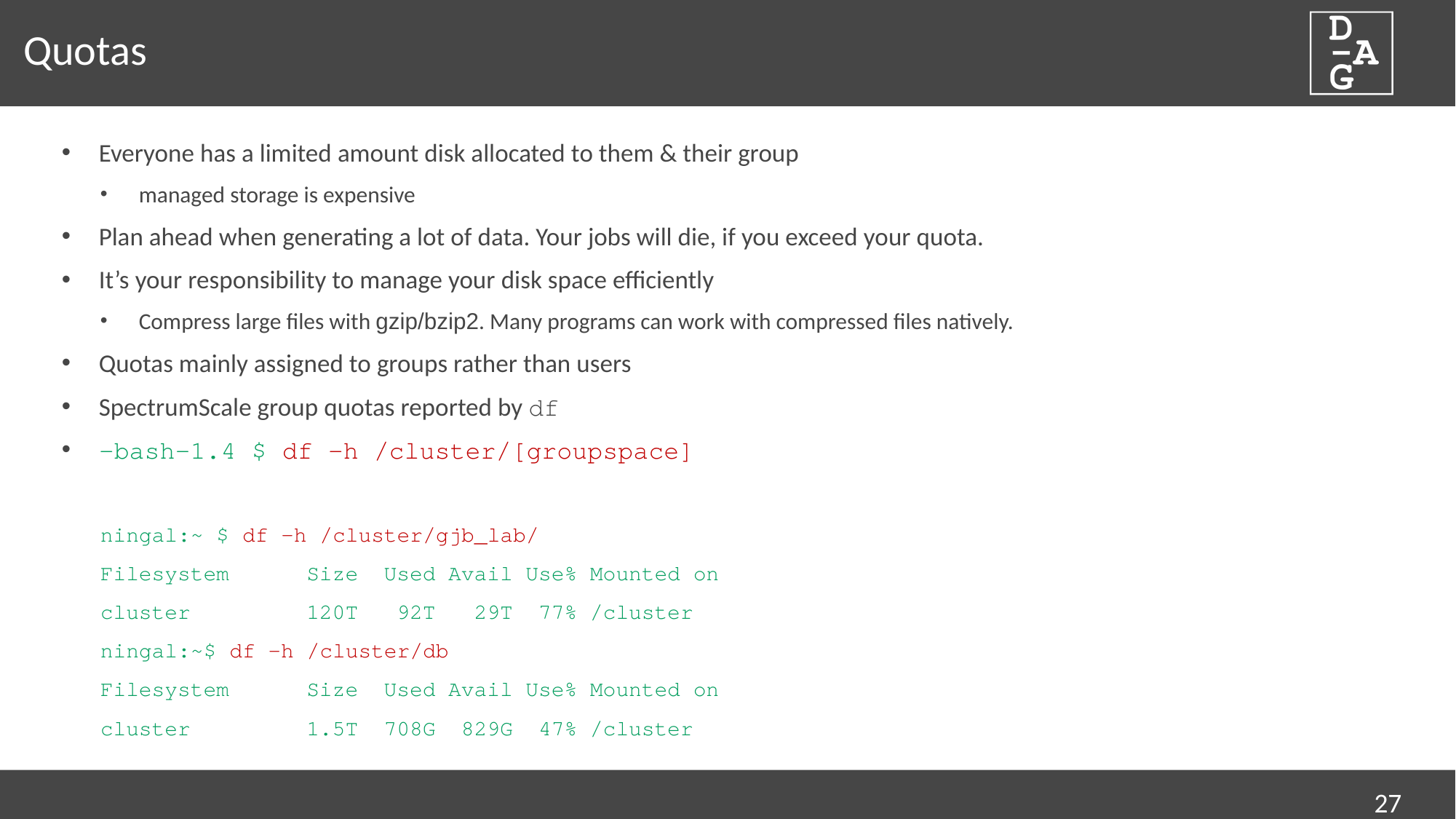

# Quotas
Everyone has a limited amount disk allocated to them & their group
managed storage is expensive
Plan ahead when generating a lot of data. Your jobs will die, if you exceed your quota.
It’s your responsibility to manage your disk space efficiently
Compress large files with gzip/bzip2. Many programs can work with compressed files natively.
Quotas mainly assigned to groups rather than users
SpectrumScale group quotas reported by df
-bash-1.4 $ df –h /cluster/[groupspace]

ningal:~ $ df -h /cluster/gjb_lab/
Filesystem      Size  Used Avail Use% Mounted on
cluster         120T   92T   29T  77% /cluster
ningal:~$ df -h /cluster/db
Filesystem      Size  Used Avail Use% Mounted on
cluster         1.5T  708G  829G  47% /cluster
27